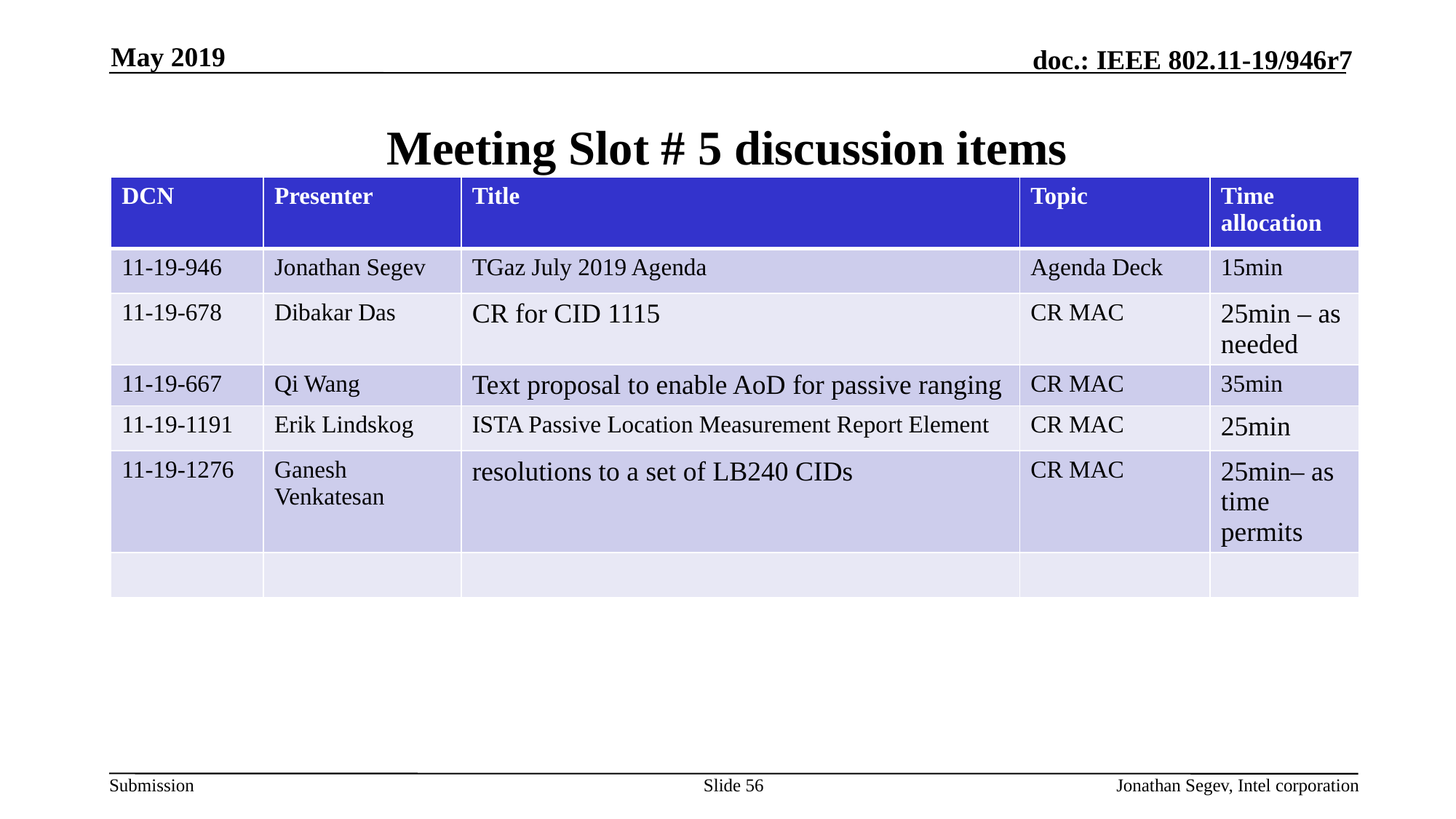

May 2019
# Meeting Slot # 5 discussion items
| DCN | Presenter | Title | Topic | Time allocation |
| --- | --- | --- | --- | --- |
| 11-19-946 | Jonathan Segev | TGaz July 2019 Agenda | Agenda Deck | 15min |
| 11-19-678 | Dibakar Das | CR for CID 1115 | CR MAC | 25min – as needed |
| 11-19-667 | Qi Wang | Text proposal to enable AoD for passive ranging | CR MAC | 35min |
| 11-19-1191 | Erik Lindskog | ISTA Passive Location Measurement Report Element | CR MAC | 25min |
| 11-19-1276 | Ganesh Venkatesan | resolutions to a set of LB240 CIDs | CR MAC | 25min– as time permits |
|  |  |  |  |  |
Slide 56
Jonathan Segev, Intel corporation